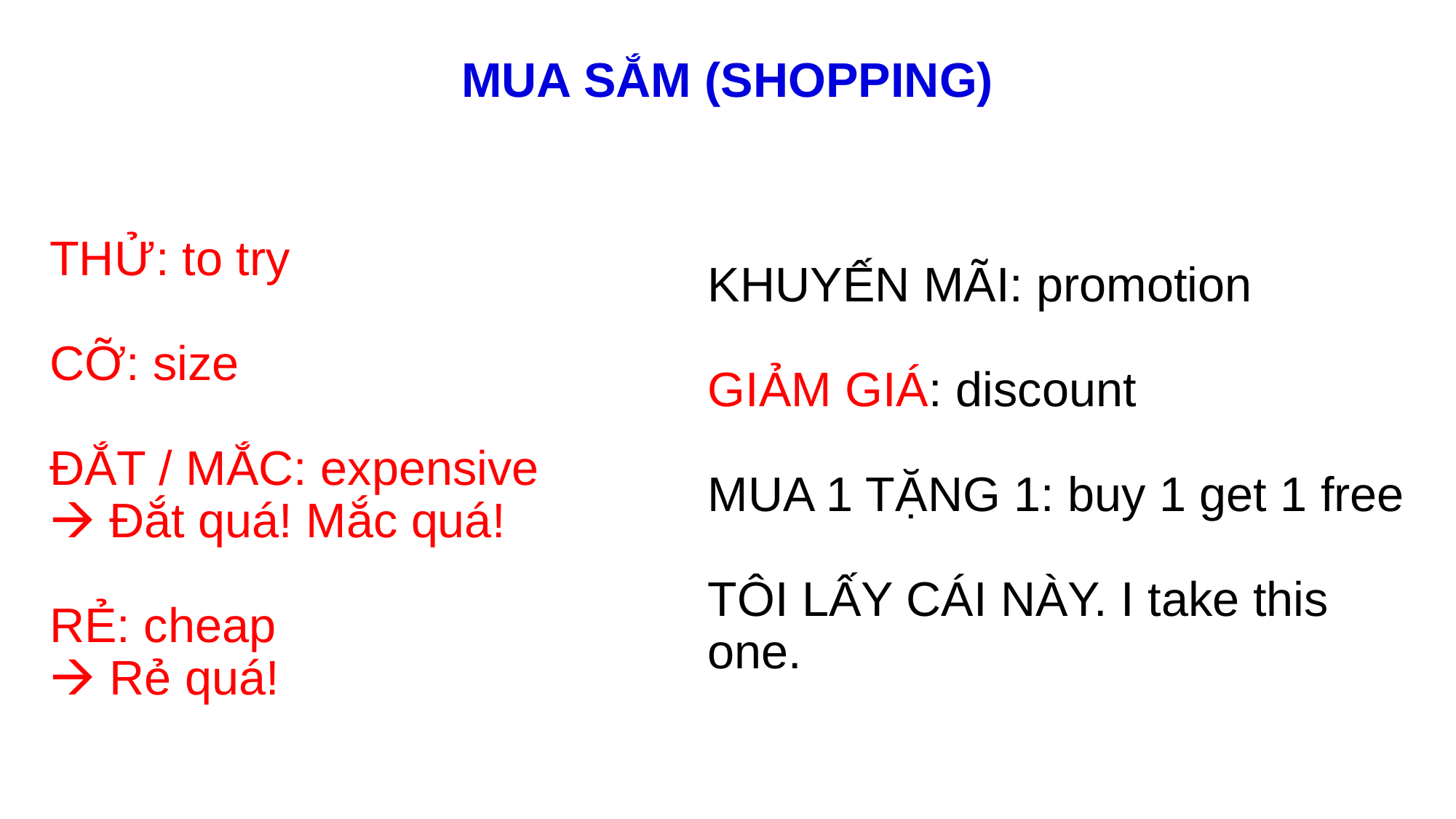

# MUA SẮM (SHOPPING)
KHUYẾN MÃI: promotion

GIẢM GIÁ: discount

MUA 1 TẶNG 1: buy 1 get 1 free

TÔI LẤY CÁI NÀY. I take this one.
THỬ: to try

CỠ: size

ĐẮT / MẮC: expensive
🡪 Đắt quá! Mắc quá!

RẺ: cheap
🡪 Rẻ quá!